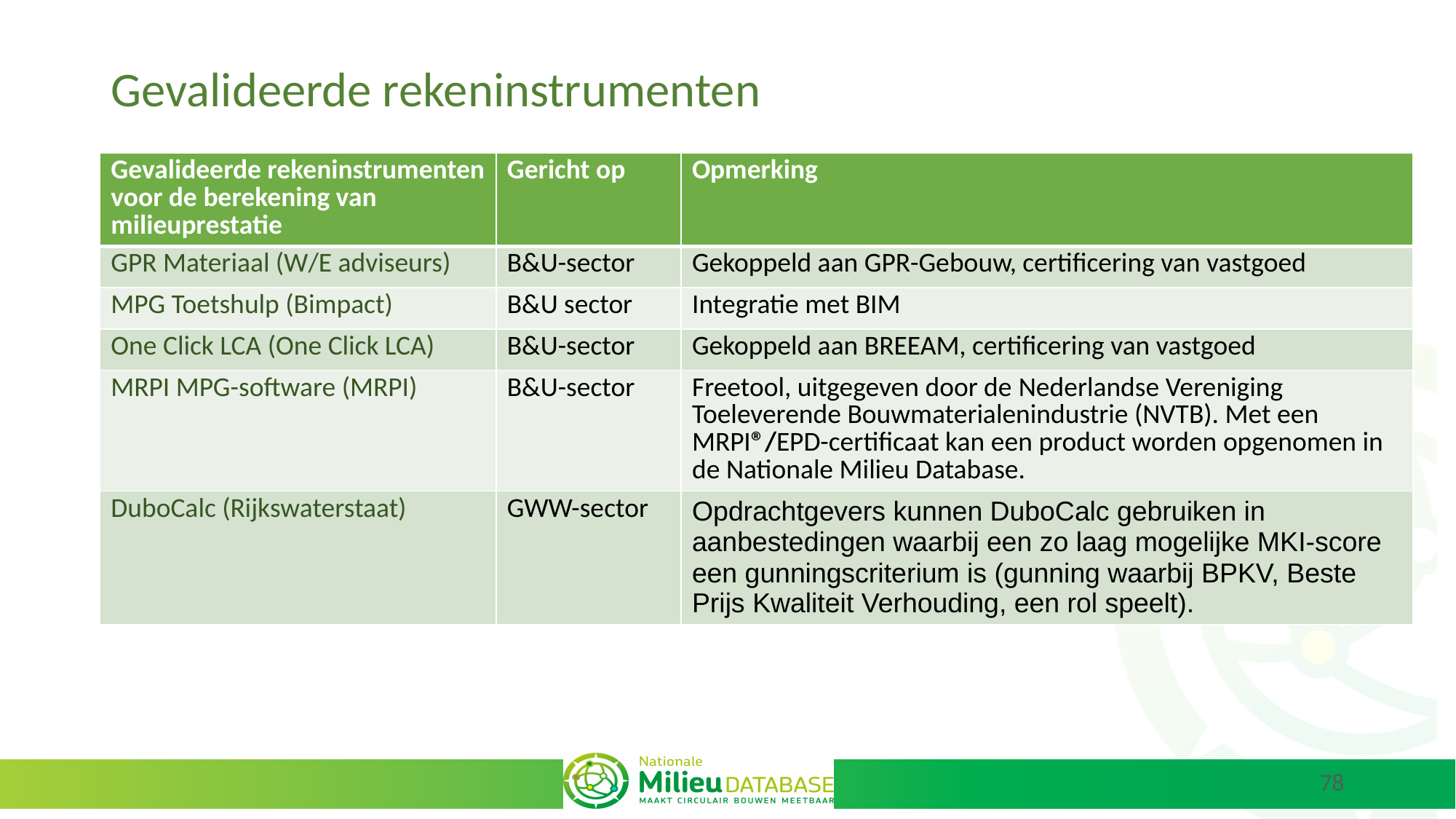

# Gevalideerde rekeninstrumenten
| Gevalideerde rekeninstrumenten voor de berekening van milieuprestatie | Gericht op | Opmerking |
| --- | --- | --- |
| GPR Materiaal (W/E adviseurs) | B&U-sector | Gekoppeld aan GPR-Gebouw, certificering van vastgoed |
| MPG Toetshulp (Bimpact) | B&U sector | Integratie met BIM |
| One Click LCA (One Click LCA) | B&U-sector | Gekoppeld aan BREEAM, certificering van vastgoed |
| MRPI MPG-software (MRPI) | B&U-sector | Freetool, uitgegeven door de Nederlandse Vereniging Toeleverende Bouwmaterialenindustrie (NVTB). Met een MRPI®/EPD-certificaat kan een product worden opgenomen in de Nationale Milieu Database. |
| DuboCalc (Rijkswaterstaat) | GWW-sector | Opdrachtgevers kunnen DuboCalc gebruiken in aanbestedingen waarbij een zo laag mogelijke MKI-score een gunningscriterium is (gunning waarbij BPKV, Beste Prijs Kwaliteit Verhouding, een rol speelt). |
78